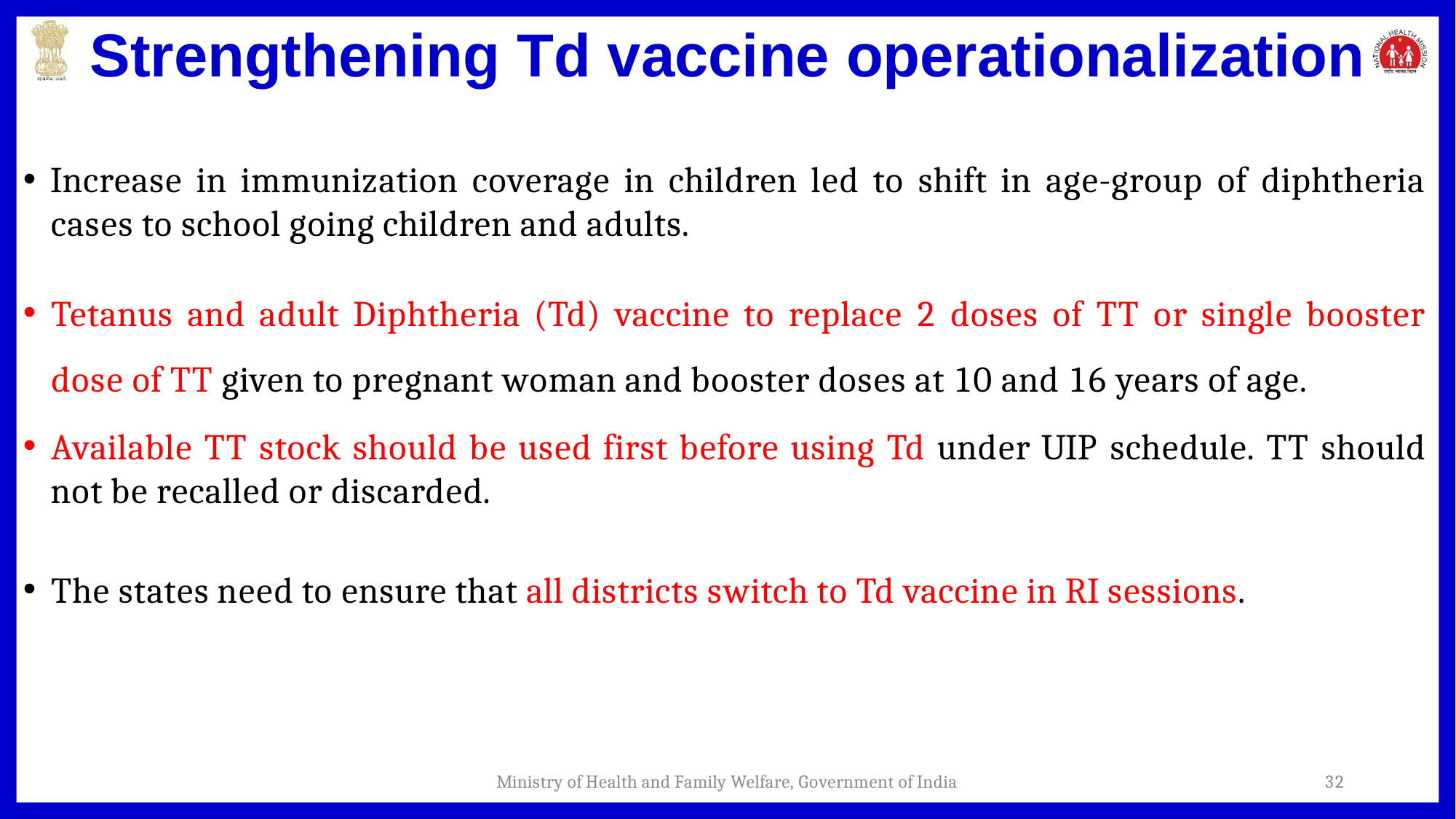

# Strengthening Td vaccine operationalization
Increase in immunization coverage in children led to shift in age-group of diphtheria cases to school going children and adults.
Tetanus and adult Diphtheria (Td) vaccine to replace 2 doses of TT or single booster dose of TT given to pregnant woman and booster doses at 10 and 16 years of age.
Available TT stock should be used first before using Td under UIP schedule. TT should not be recalled or discarded.

The states need to ensure that all districts switch to Td vaccine in RI sessions.

Ministry of Health and Family Welfare, Government of India
32